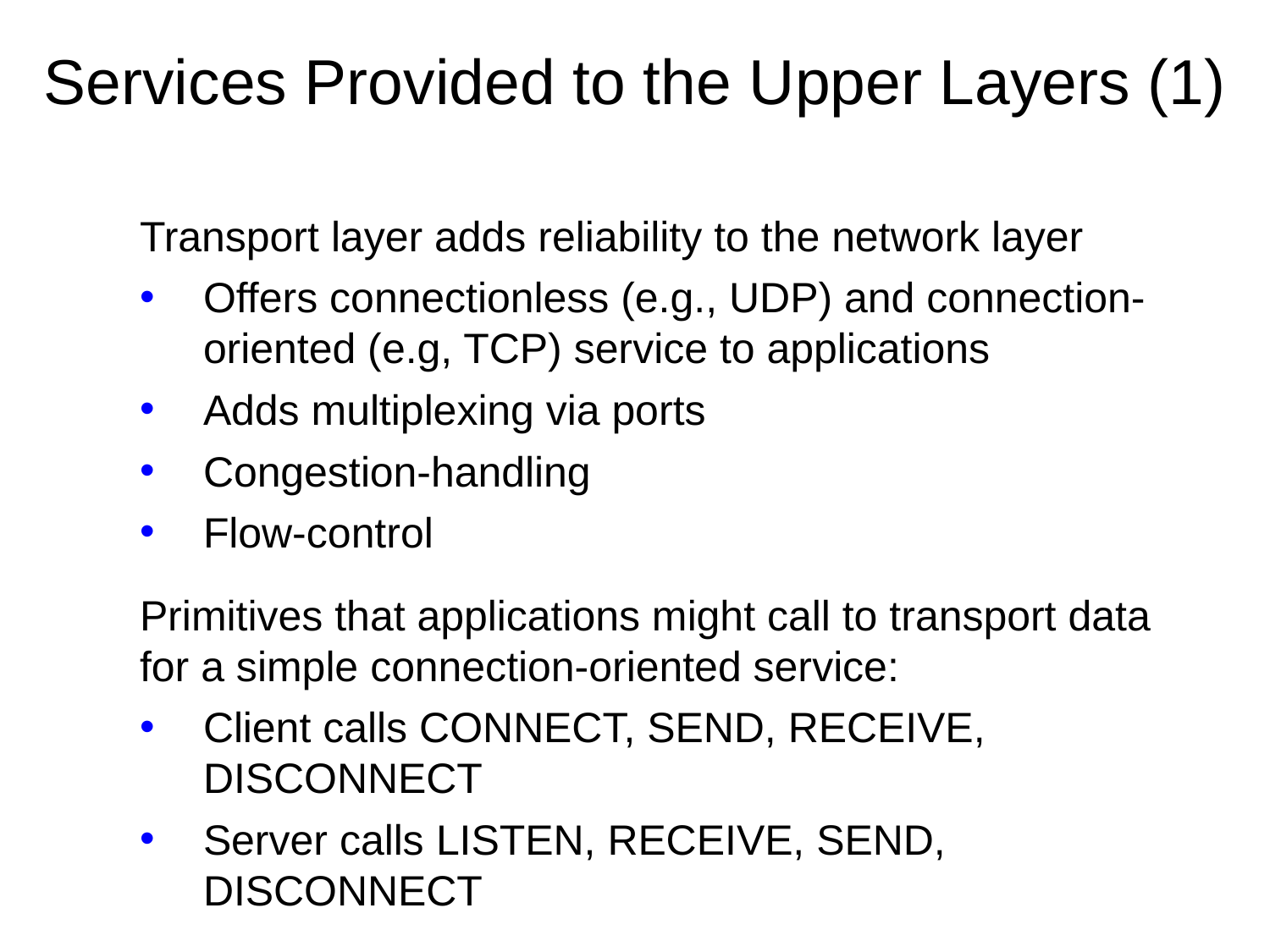

# Services Provided to the Upper Layers (1)
Transport layer adds reliability to the network layer
Offers connectionless (e.g., UDP) and connection-oriented (e.g, TCP) service to applications
Adds multiplexing via ports
Congestion-handling
Flow-control
Primitives that applications might call to transport data for a simple connection-oriented service:
Client calls connect, send, receive, disconnect
Server calls listen, receive, send, disconnect